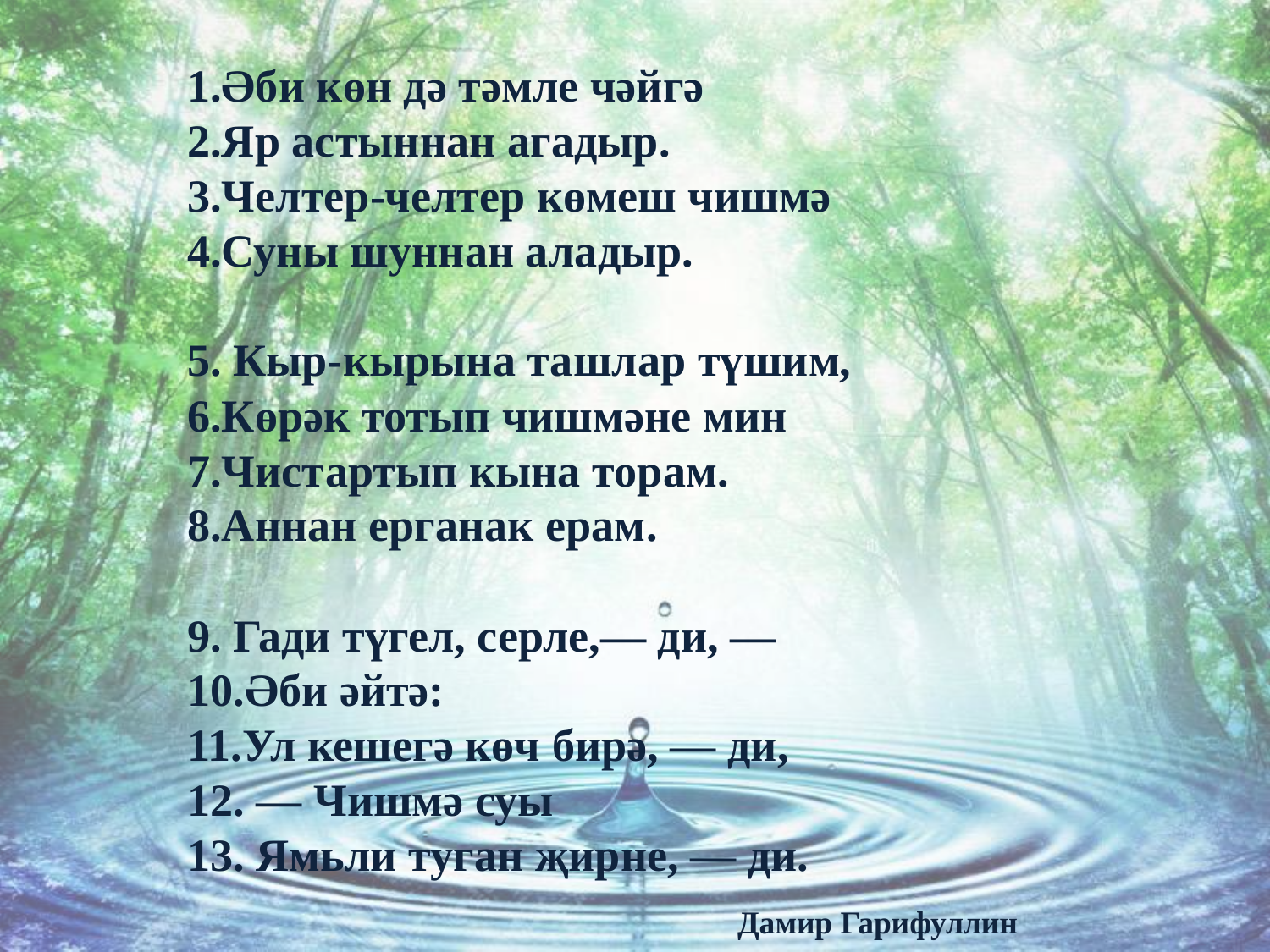

1.Әби көн дә тәмле чәйгә
2.Яр астыннан агадыр.
3.Челтер-челтер көмеш чишмә
4.Суны шуннан аладыр.

5. Кыр-кырына ташлар түшим,
6.Көрәк тотып чишмәне мин
7.Чистартып кына торам.
8.Аннан ерганак ерам.

9. Гади түгел, серле,— ди, —
10.Әби әйтә:
11.Ул кешегә көч бирә, — ди,
12. — Чишмә суы
13. Ямьли туган җирне, — ди.

Дамир Гарифуллин